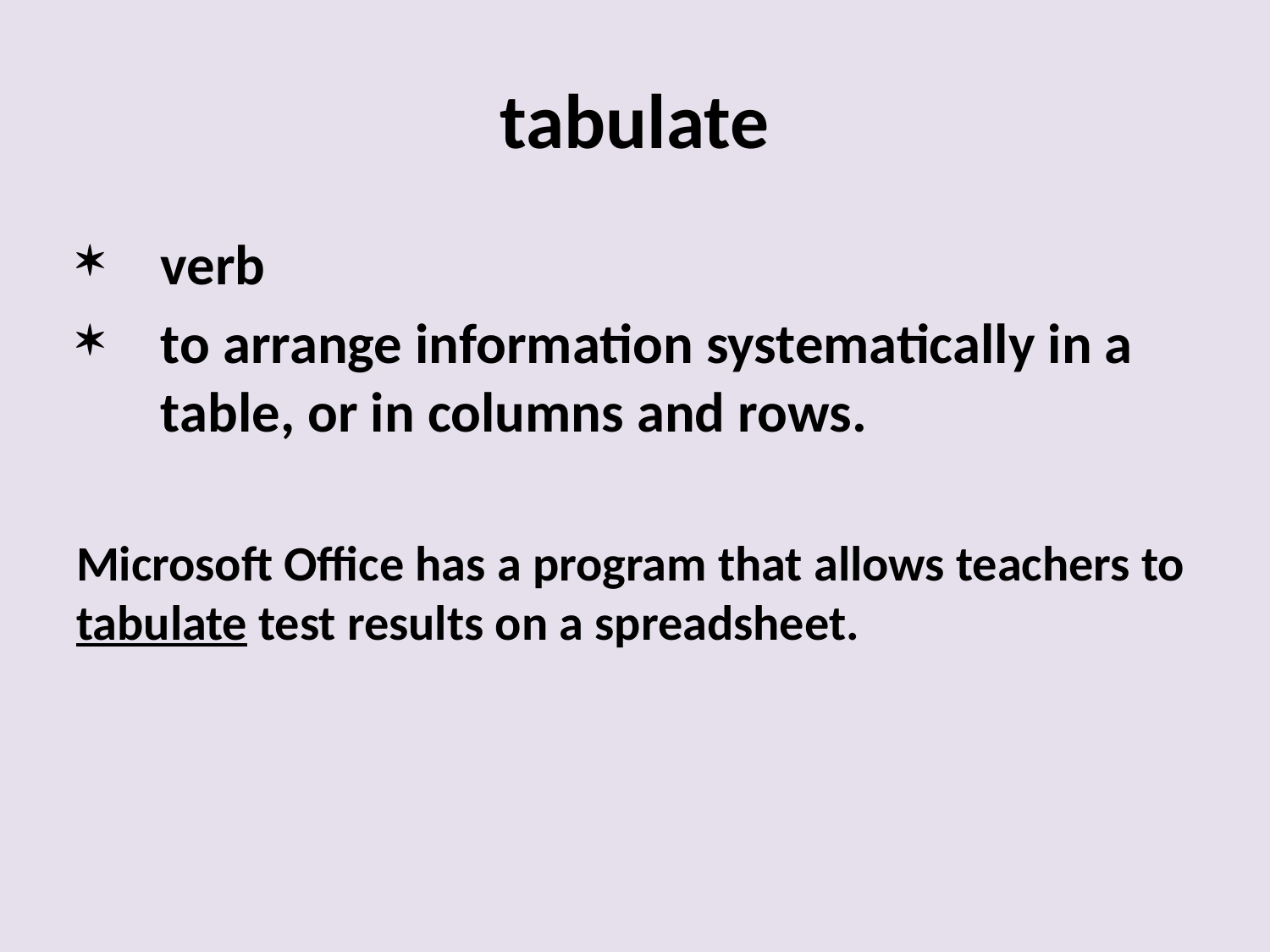

# tabulate
verb
to arrange information systematically in a table, or in columns and rows.

Microsoft Office has a program that allows teachers to tabulate test results on a spreadsheet.